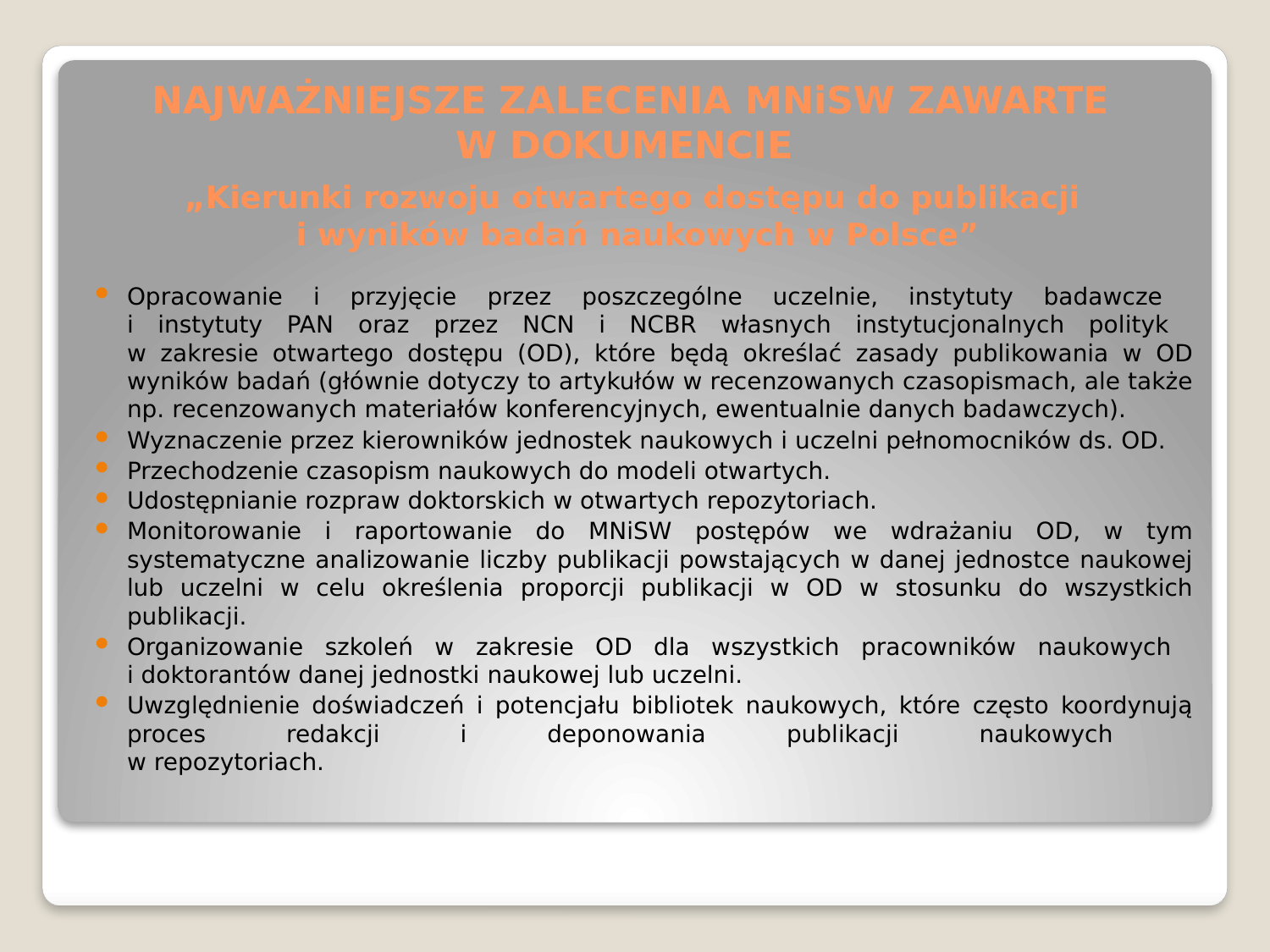

NAJWAŻNIEJSZE ZALECENIA MNiSW ZAWARTE
W DOKUMENCIE
# „Kierunki rozwoju otwartego dostępu do publikacji i wyników badań naukowych w Polsce”

Opracowanie i przyjęcie przez poszczególne uczelnie, instytuty badawcze
i instytuty PAN oraz przez NCN i NCBR własnych instytucjonalnych polityk
w zakresie otwartego dostępu (OD), które będą określać zasady publikowania w OD wyników badań (głównie dotyczy to artykułów w recenzowanych czasopismach, ale także np. recenzowanych materiałów konferencyjnych, ewentualnie danych badawczych).
Wyznaczenie przez kierowników jednostek naukowych i uczelni pełnomocników ds. OD.
Przechodzenie czasopism naukowych do modeli otwartych.
Udostępnianie rozpraw doktorskich w otwartych repozytoriach.
Monitorowanie i raportowanie do MNiSW postępów we wdrażaniu OD, w tym systematyczne analizowanie liczby publikacji powstających w danej jednostce naukowej lub uczelni w celu określenia proporcji publikacji w OD w stosunku do wszystkich publikacji.
Organizowanie szkoleń w zakresie OD dla wszystkich pracowników naukowych
i doktorantów danej jednostki naukowej lub uczelni.
Uwzględnienie doświadczeń i potencjału bibliotek naukowych, które często koordynują proces redakcji i deponowania publikacji naukowych
w repozytoriach.